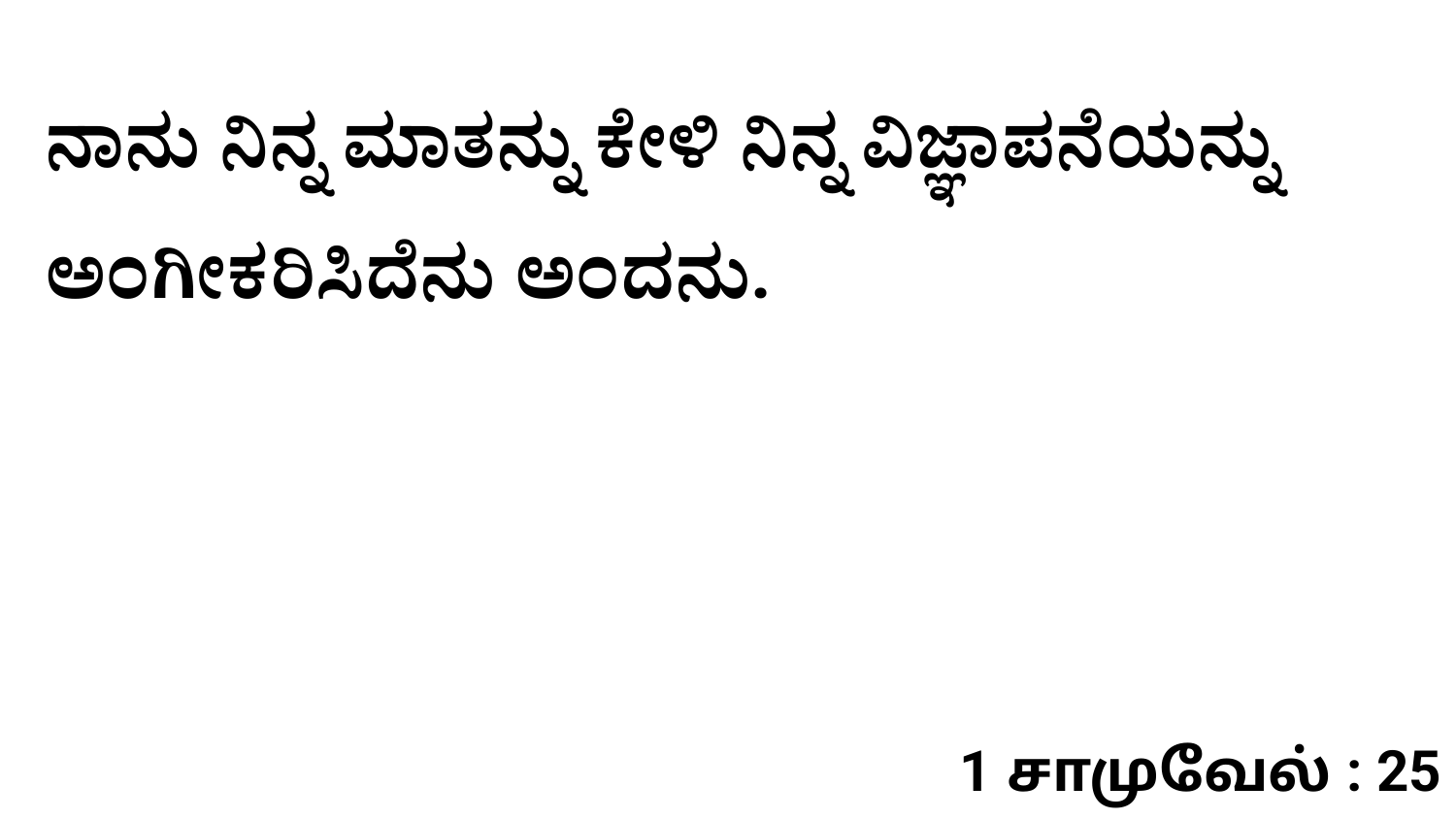

ನಾನು ನಿನ್ನ ಮಾತನ್ನು ಕೇಳಿ ನಿನ್ನ ವಿಜ್ಞಾಪನೆಯನ್ನು ಅಂಗೀಕರಿಸಿದೆನು ಅಂದನು.
1 சாமுவேல் : 25